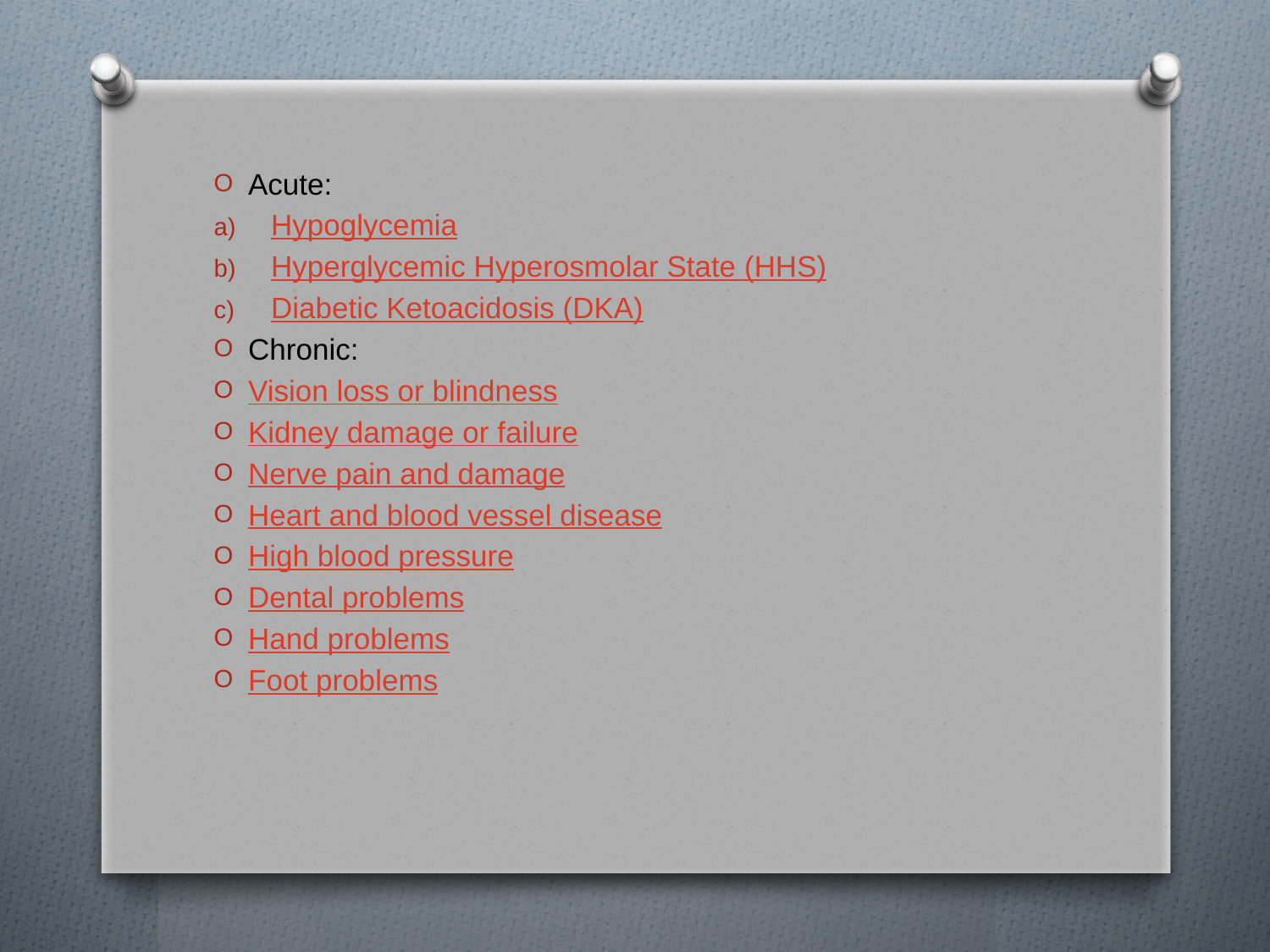

Acute:
Hypoglycemia
Hyperglycemic Hyperosmolar State (HHS)
Diabetic Ketoacidosis (DKA)
Chronic:
Vision loss or blindness
Kidney damage or failure
Nerve pain and damage
Heart and blood vessel disease
High blood pressure
Dental problems
Hand problems
Foot problems